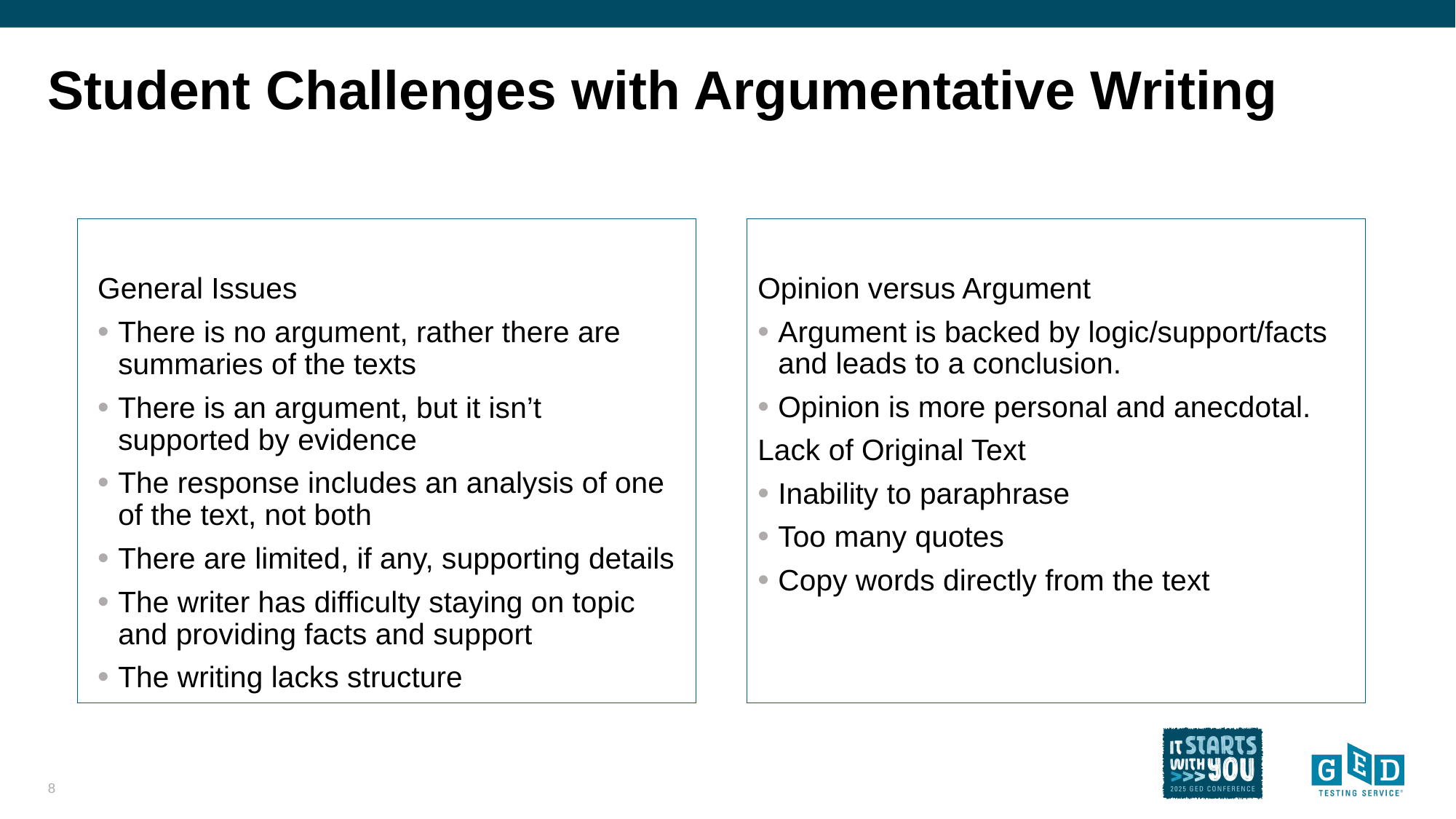

# Student Challenges with Argumentative Writing

General Issues
There is no argument, rather there are summaries of the texts
There is an argument, but it isn’t supported by evidence
The response includes an analysis of one of the text, not both
There are limited, if any, supporting details
The writer has difficulty staying on topic and providing facts and support
The writing lacks structure
Opinion versus Argument
Argument is backed by logic/support/facts and leads to a conclusion.
Opinion is more personal and anecdotal.
Lack of Original Text
Inability to paraphrase
Too many quotes
Copy words directly from the text

8